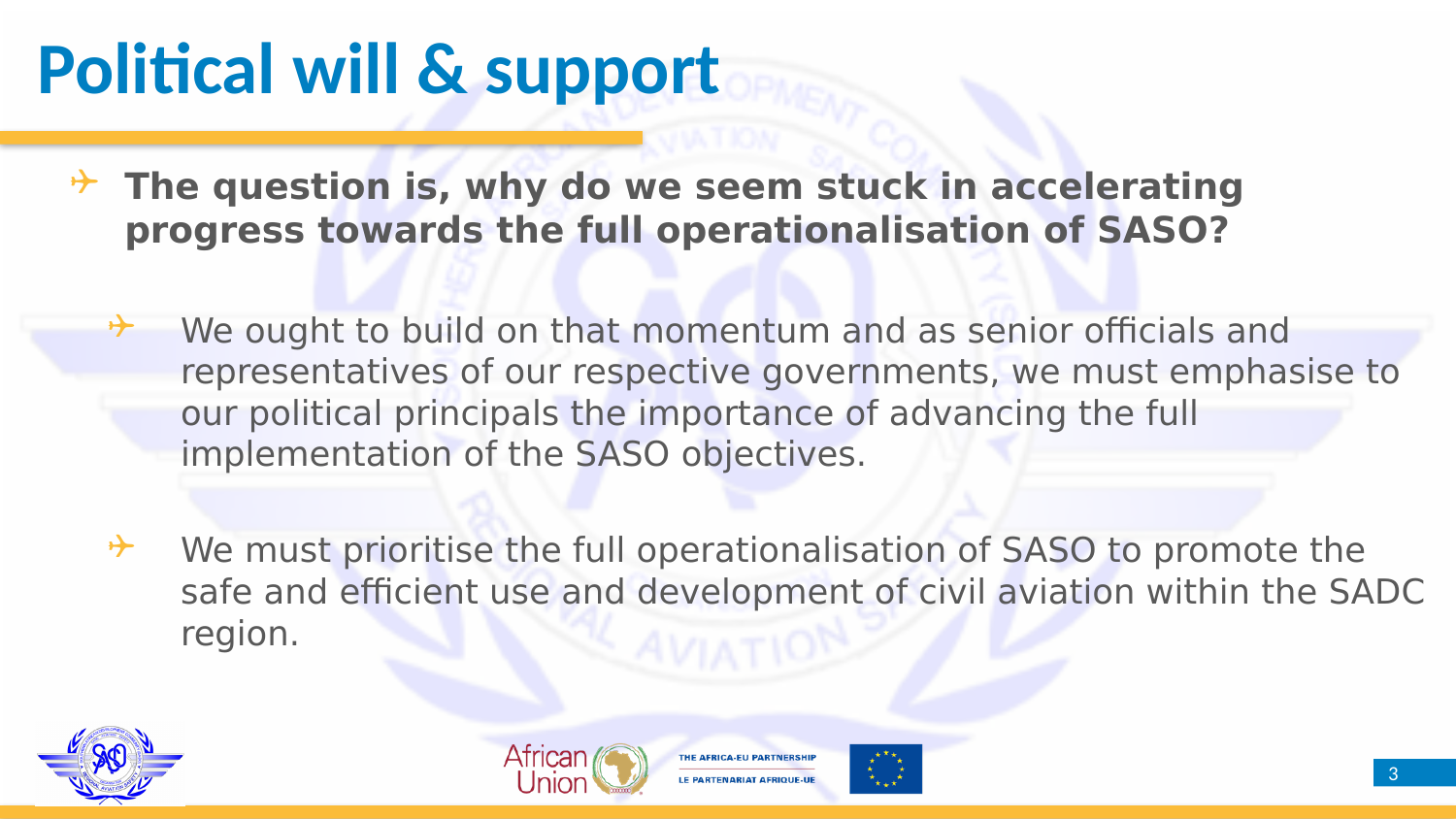

Political will & support
The question is, why do we seem stuck in accelerating progress towards the full operationalisation of SASO?

We ought to build on that momentum and as senior officials and representatives of our respective governments, we must emphasise to our political principals the importance of advancing the full implementation of the SASO objectives.

We must prioritise the full operationalisation of SASO to promote the safe and efficient use and development of civil aviation within the SADC region.